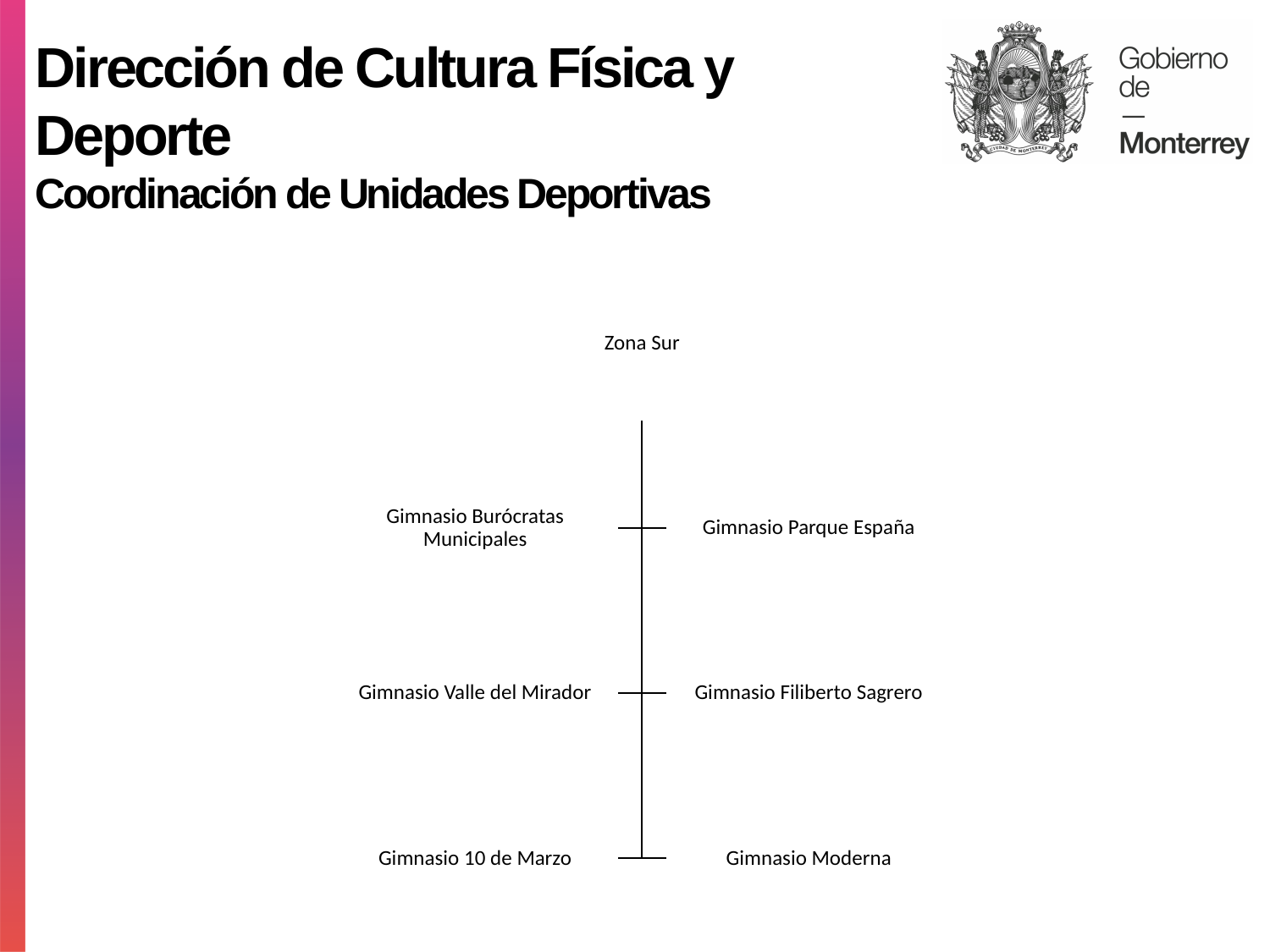

Dirección de Cultura Física y Deporte
Coordinación de Unidades Deportivas
Zona Sur
Gimnasio Burócratas Municipales
Gimnasio Parque España
Gimnasio Valle del Mirador
Gimnasio Filiberto Sagrero
Gimnasio 10 de Marzo
Gimnasio Moderna